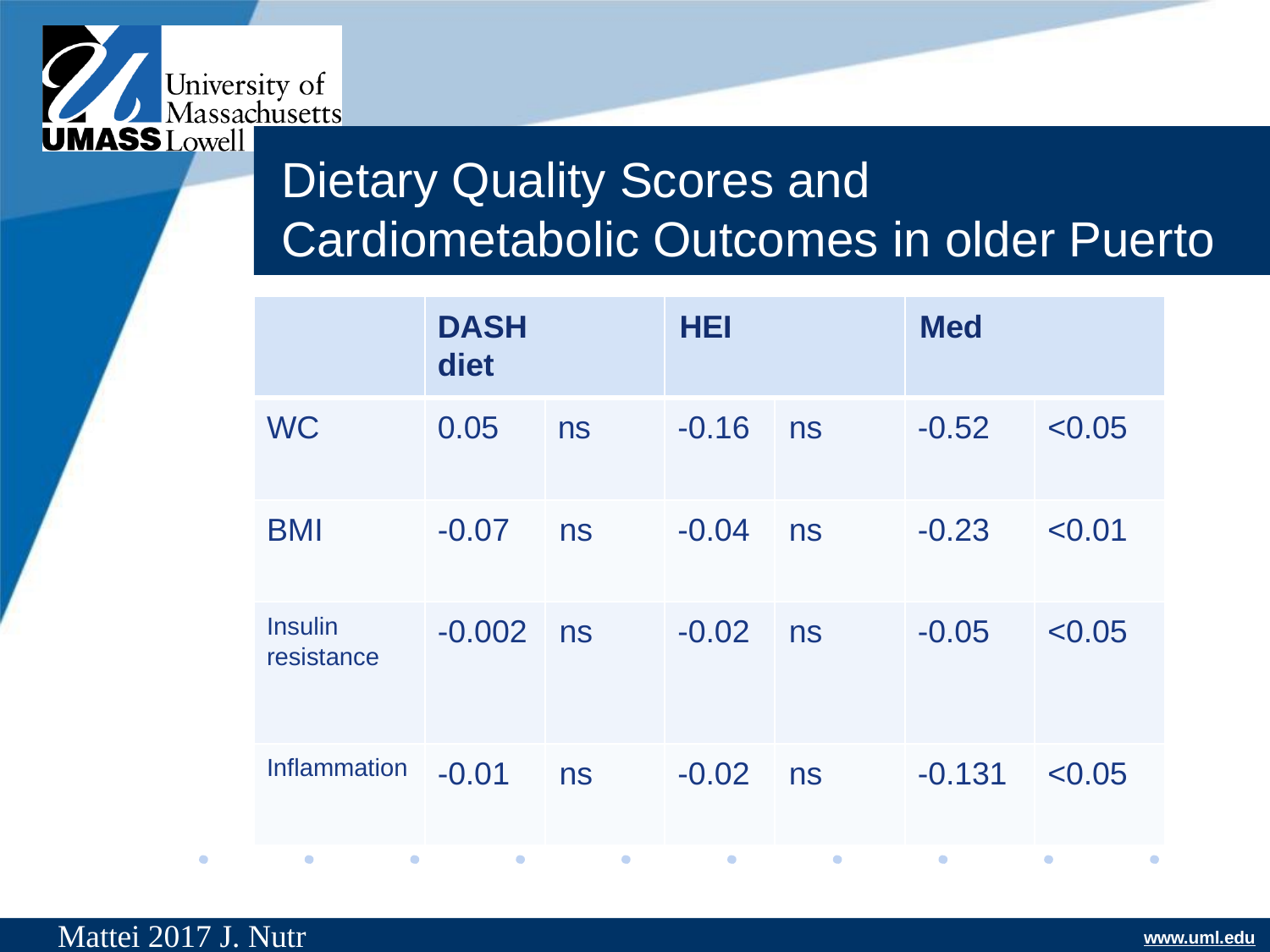

Dietary Quality Scores and Cardiometabolic Outcomes in older Puerto Rican adults

DASH	HEI	Med diet

WC
0.05
ns
-0.16	ns
-0.52
<0.05

BMI
-0.07	ns
-0.04	ns
-0.23
<0.01

Insulin resistance
-0.002	ns
-0.02	ns
-0.05
<0.05

Inflammation
-0.01	ns
-0.02	ns
-0.131
<0.05

Mattei 2017 J. Nutr

www.uml.edu